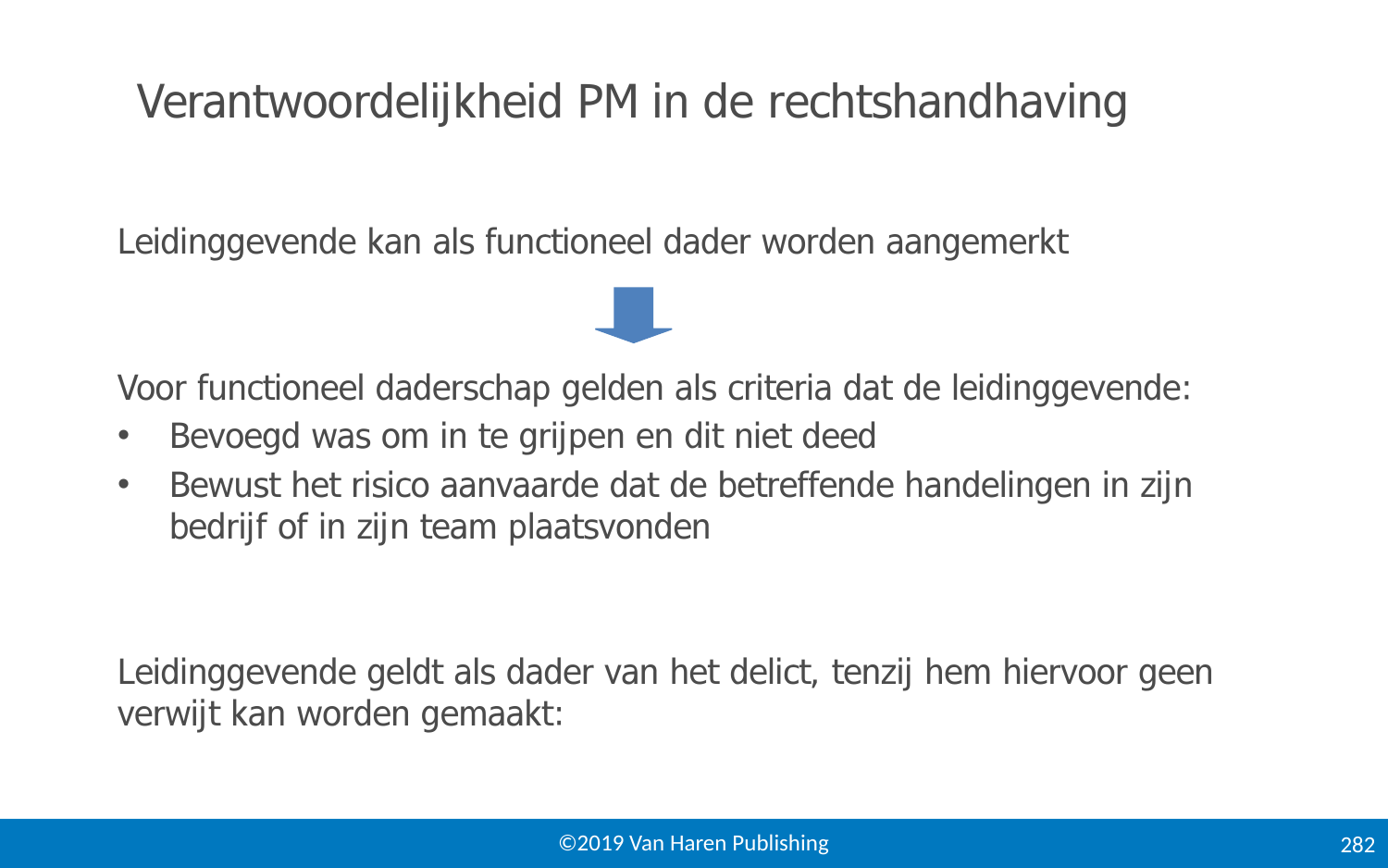

# Verantwoordelijkheid PM in de rechtshandhaving
Leidinggevende kan als functioneel dader worden aangemerkt

Voor functioneel daderschap gelden als criteria dat de leidinggevende:
Bevoegd was om in te grijpen en dit niet deed
Bewust het risico aanvaarde dat de betreffende handelingen in zijn bedrijf of in zijn team plaatsvonden

Leidinggevende geldt als dader van het delict, tenzij hem hiervoor geen verwijt kan worden gemaakt:

282